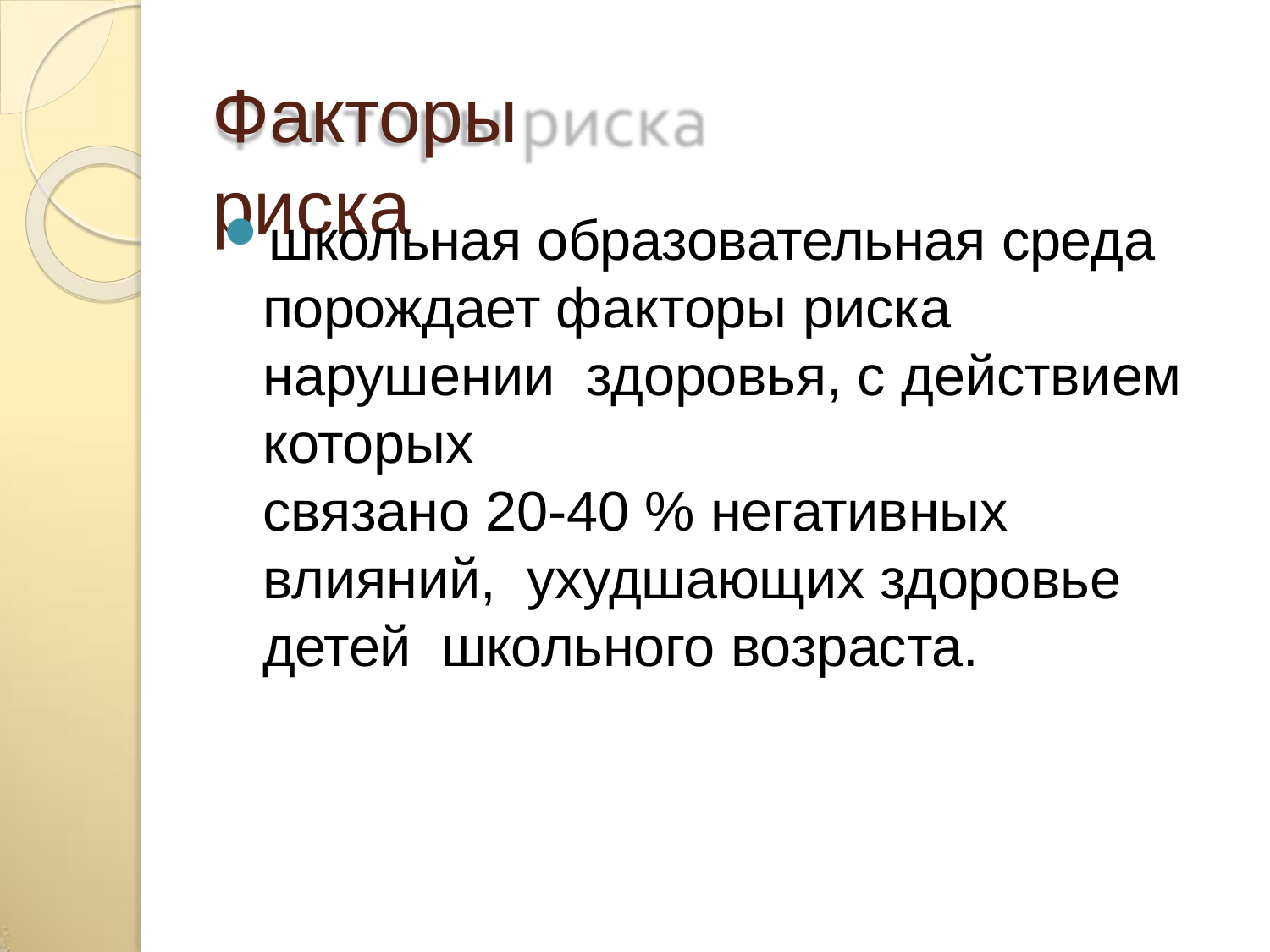

# Факторы риска
школьная образовательная среда
порождает факторы риска нарушении  здоровья, с действием которых
связано 20-40 % негативных влияний,  ухудшающих здоровье детей  школьного возраста.